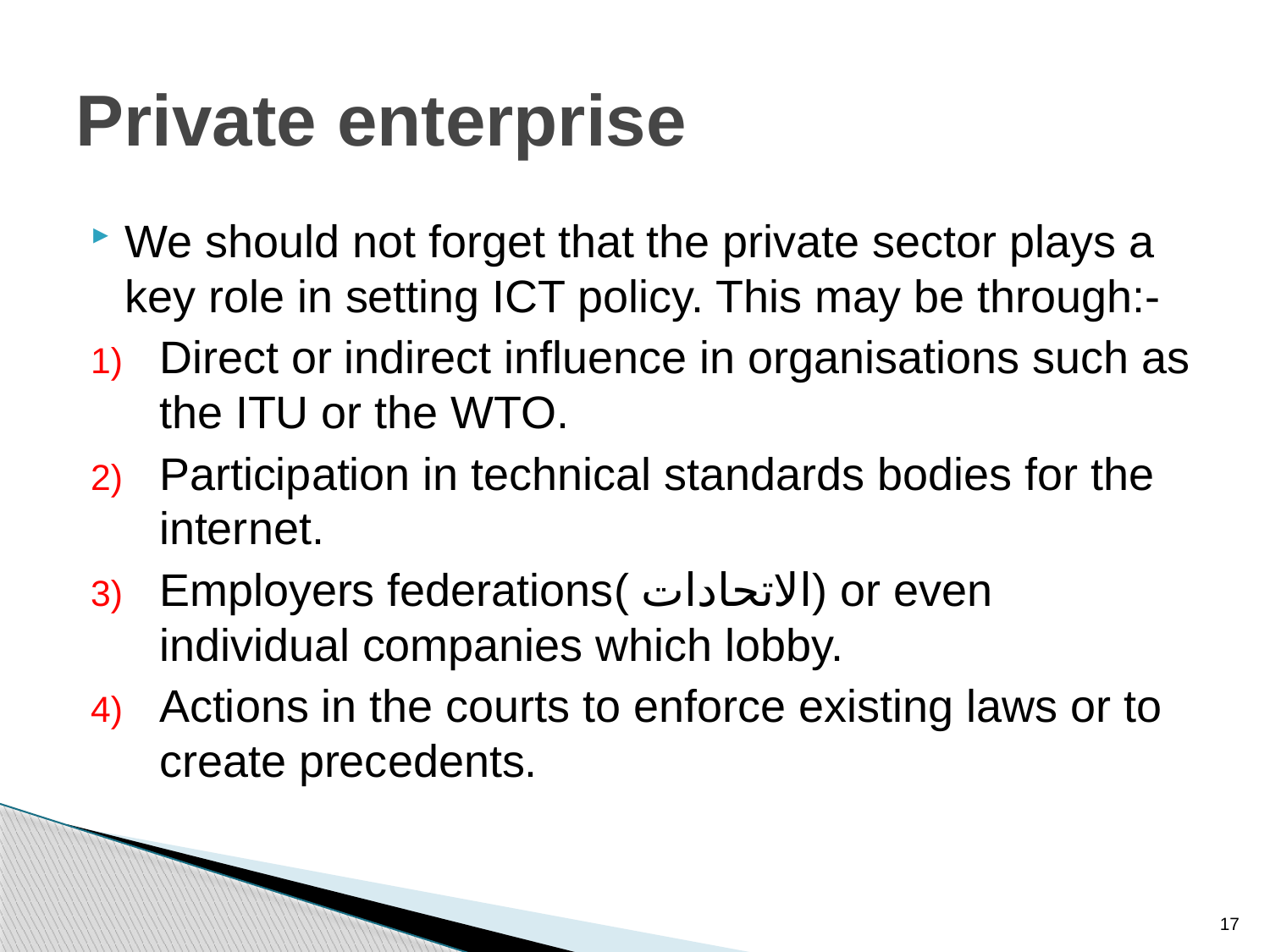

# Private enterprise
We should not forget that the private sector plays a key role in setting ICT policy. This may be through:-
Direct or indirect influence in organisations such as the ITU or the WTO.
Participation in technical standards bodies for the internet.
Employers federations( الاتحادات) or even individual companies which lobby.
Actions in the courts to enforce existing laws or to create precedents.

17